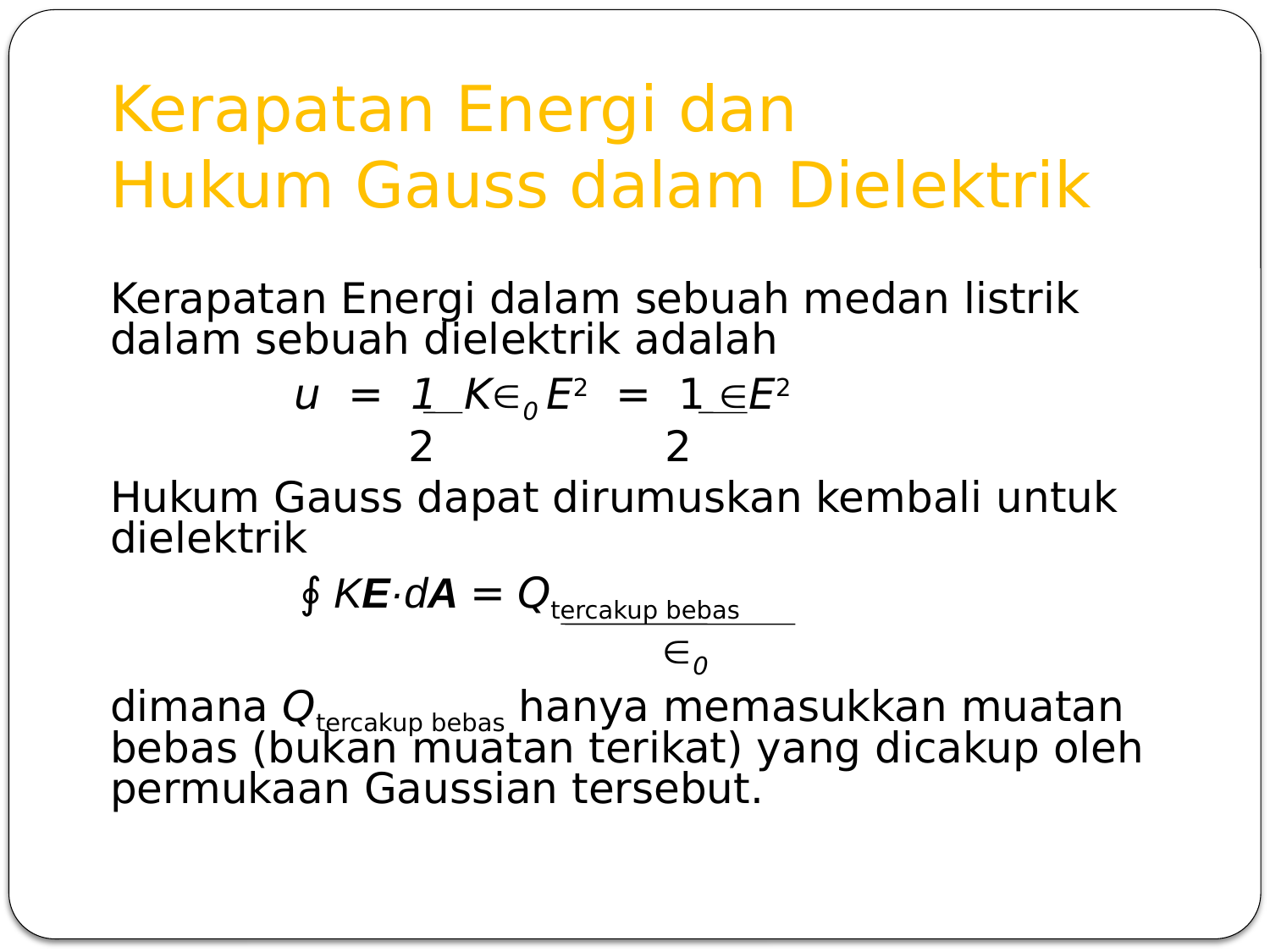

# Kerapatan Energi dan Hukum Gauss dalam Dielektrik
Kerapatan Energi dalam sebuah medan listrik dalam sebuah dielektrik adalah
               u  =  1  K∈0 E2  =  1 ∈E2
                      2                 2
Hukum Gauss dapat dirumuskan kembali untuk dielektrik
                ∮ KE·dA = Qtercakup bebas
                                             ∈0
dimana Qtercakup bebas hanya memasukkan muatan bebas (bukan muatan terikat) yang dicakup oleh permukaan Gaussian tersebut.